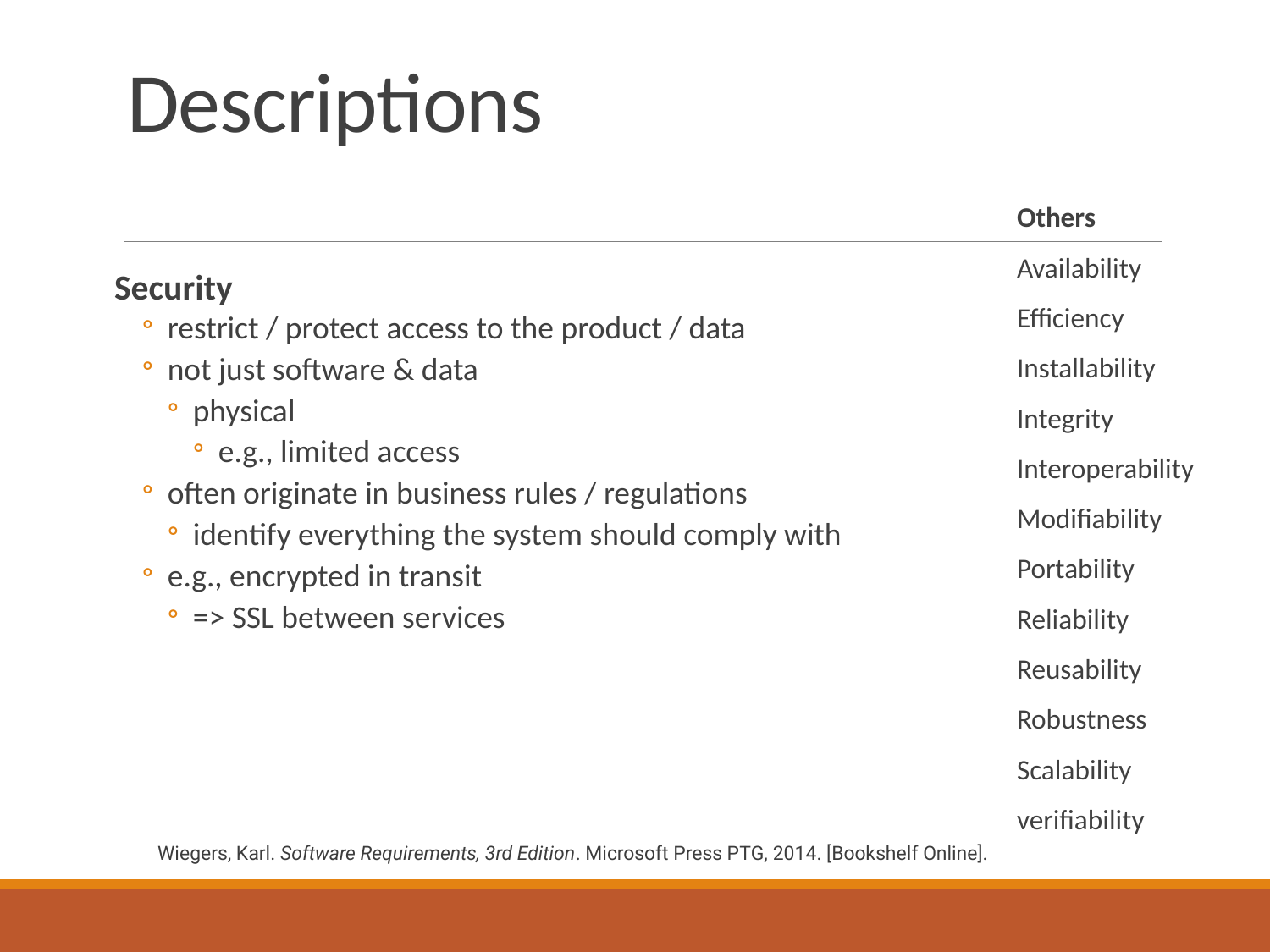

# Descriptions
Others
Availability
Efficiency
Installability
Integrity
Interoperability
Modifiability
Portability
Reliability
Reusability
Robustness
Scalability
verifiability
Security
restrict / protect access to the product / data
not just software & data
physical
e.g., limited access
often originate in business rules / regulations
identify everything the system should comply with
e.g., encrypted in transit
=> SSL between services
Wiegers, Karl. Software Requirements, 3rd Edition. Microsoft Press PTG, 2014. [Bookshelf Online].